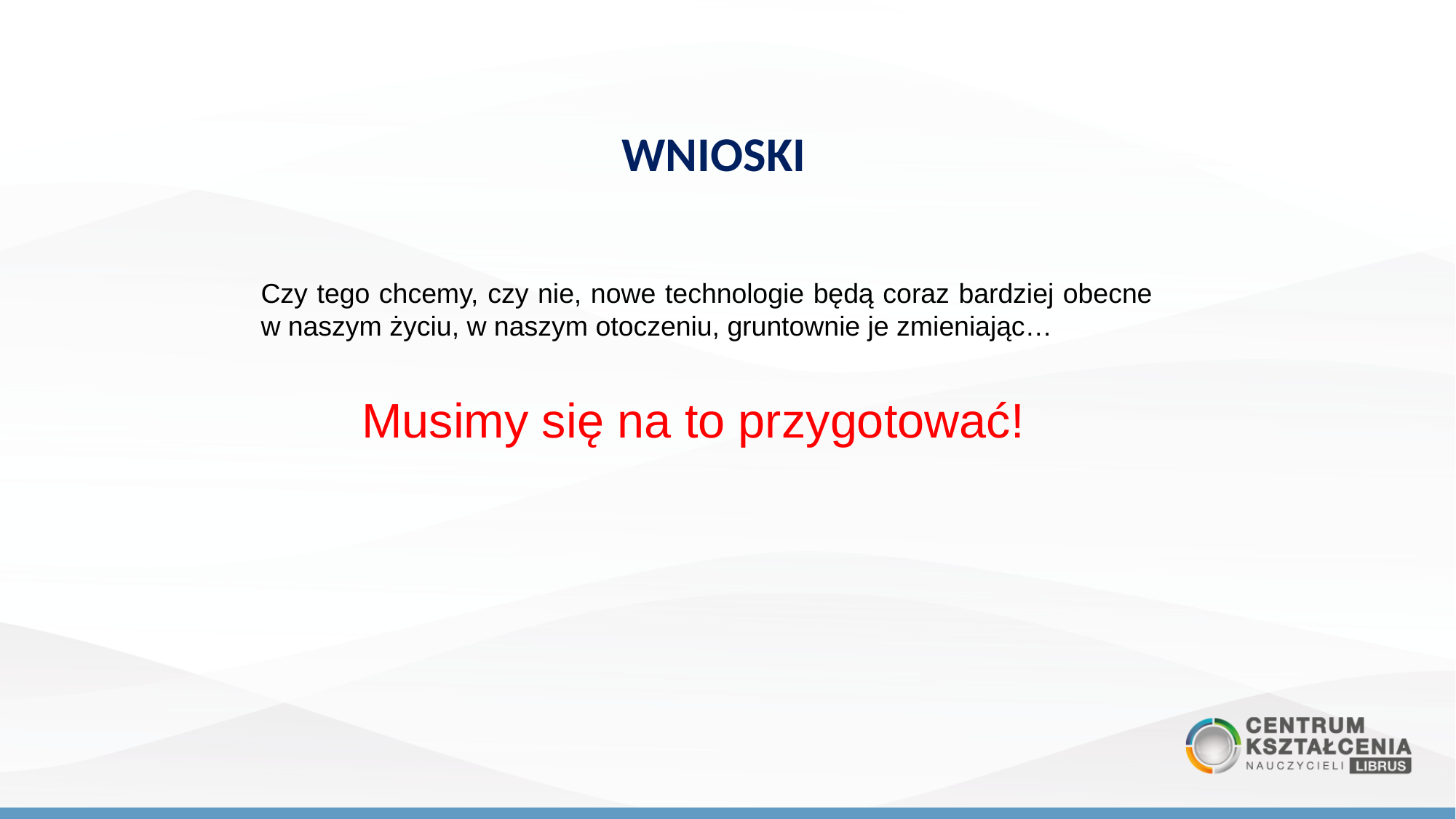

WNIOSKI
Czy tego chcemy, czy nie, nowe technologie będą coraz bardziej obecne w naszym życiu, w naszym otoczeniu, gruntownie je zmieniając…

Musimy się na to przygotować!